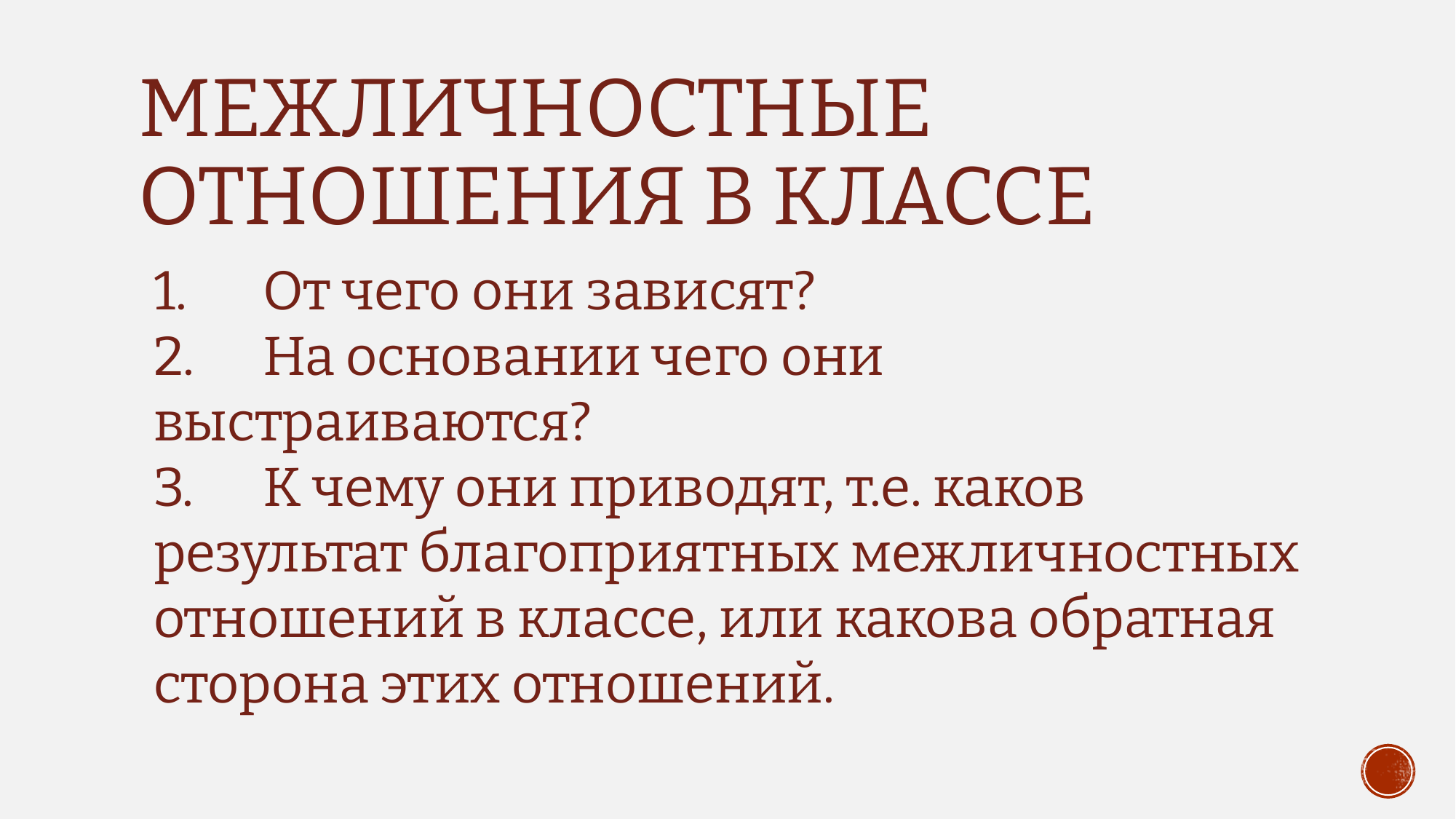

# Межличностные отношения в классе
1.	От чего они зависят?
2.	На основании чего они выстраиваются?
3.	К чему они приводят, т.е. каков результат благоприятных межличностных отношений в классе, или какова обратная сторона этих отношений.